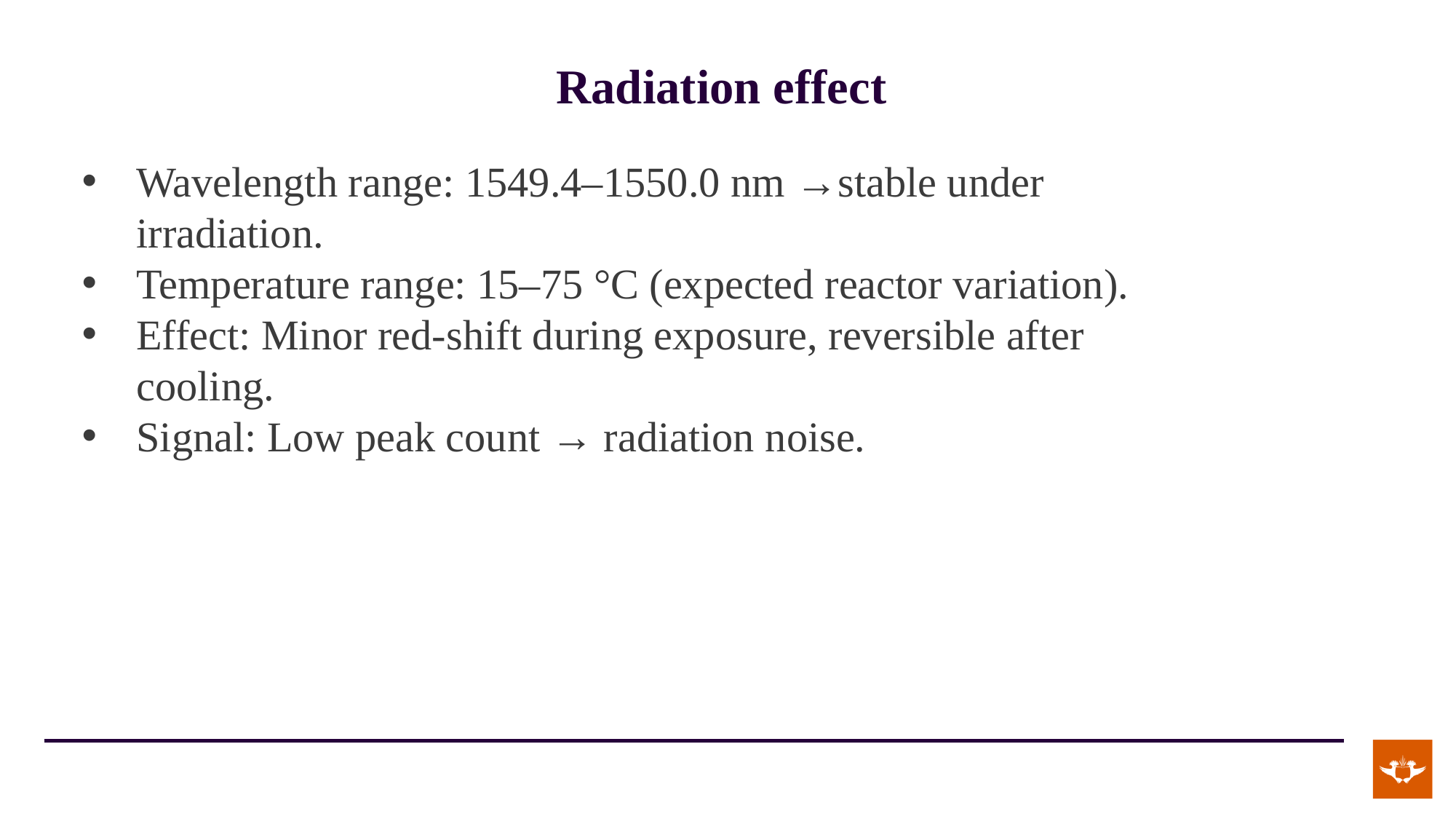

# Radiation effect
Wavelength range: 1549.4–1550.0 nm →stable under irradiation.
Temperature range: 15–75 °C (expected reactor variation).
Effect: Minor red-shift during exposure, reversible after cooling.
Signal: Low peak count → radiation noise.